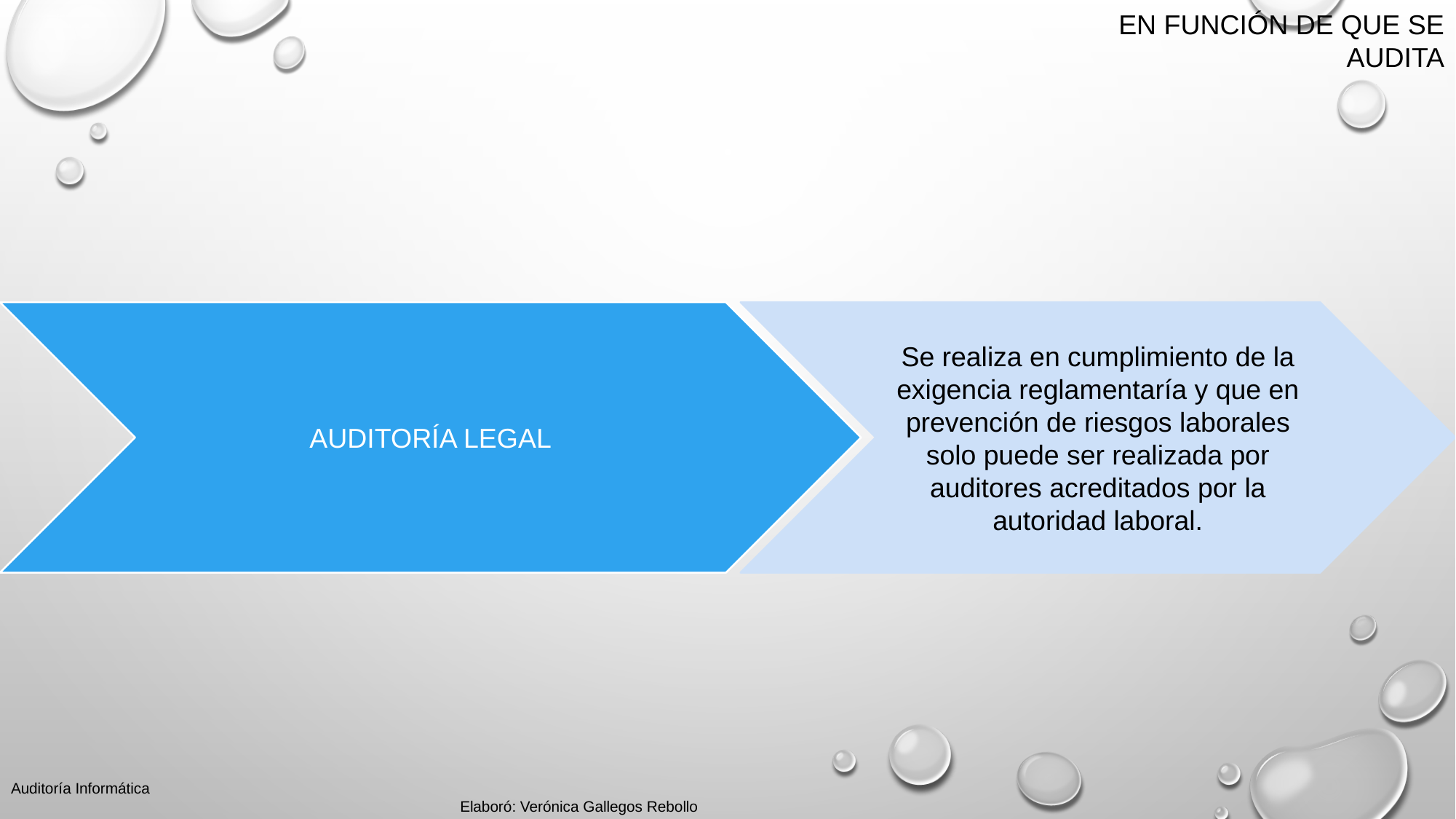

EN FUNCIÓN DE QUE SE AUDITA
AUDITORÍA LEGAL
Se realiza en cumplimiento de la exigencia reglamentaría y que en prevención de riesgos laborales solo puede ser realizada por auditores acreditados por la autoridad laboral.
Auditoría Informática                                                                                                             												   Elaboró: Verónica Gallegos Rebollo